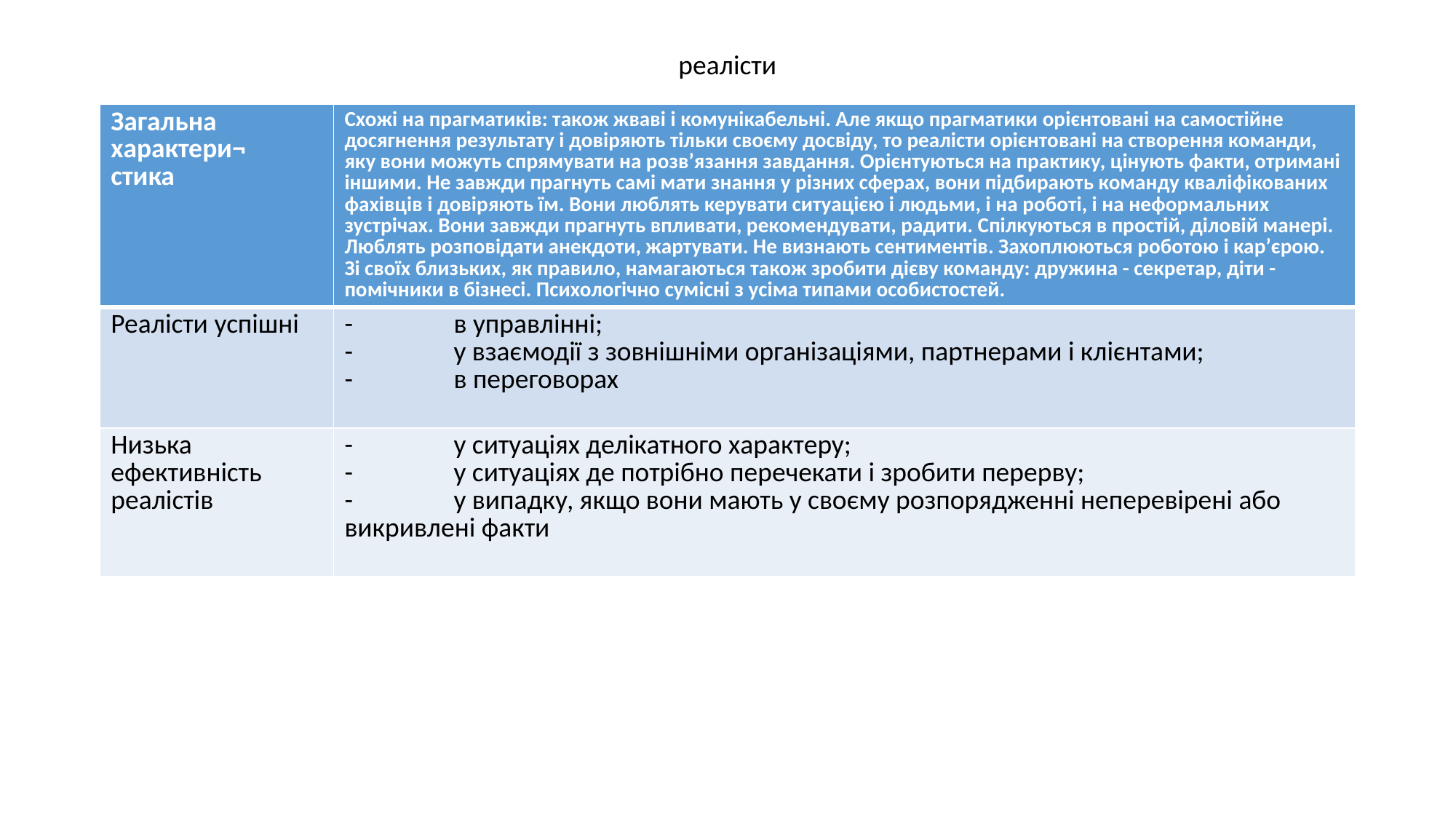

# реалісти
| Загальна характери¬ стика | Схожі на прагматиків: також жваві і комунікабельні. Але якщо прагматики орієнтовані на самостійне досягнення результату і довіряють тільки своєму досвіду, то реалісти орієнтовані на створення команди, яку вони можуть спрямувати на розв’язання завдання. Орієнтуються на практику, цінують факти, отримані іншими. Не завжди прагнуть самі мати знання у різних сферах, вони підбирають команду кваліфікованих фахівців і довіряють їм. Вони люблять керувати ситуацією і людьми, і на роботі, і на неформальних зустрічах. Вони завжди прагнуть впливати, рекомендувати, радити. Спілкуються в простій, діловій манері. Люблять розповідати анекдоти, жартувати. Не визнають сентиментів. Захоплюються роботою і кар’єрою. Зі своїх близьких, як правило, намагаються також зробити дієву команду: дружина - секретар, діти - помічники в бізнесі. Психологічно сумісні з усіма типами особистостей. |
| --- | --- |
| Реалісти успішні | - в управлінні; - у взаємодії з зовнішніми організаціями, партнерами і клієнтами; - в переговорах |
| Низька ефективність реалістів | - у ситуаціях делікатного характеру; - у ситуаціях де потрібно перечекати і зробити перерву; - у випадку, якщо вони мають у своєму розпорядженні неперевірені або викривлені факти |